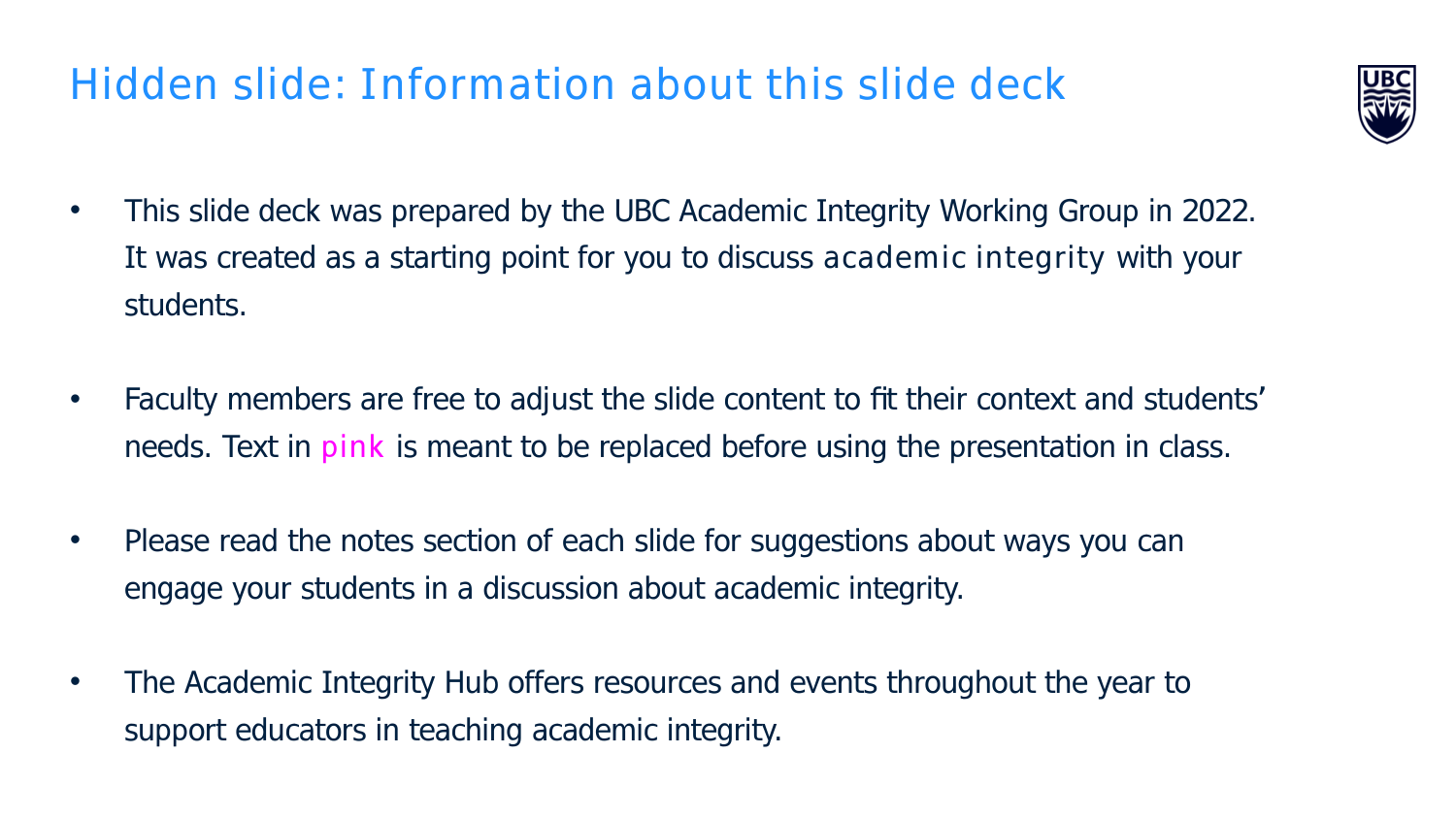

# Hidden slide: Information about this slide deck
This slide deck was prepared by the UBC Academic Integrity Working Group in 2022. It was created as a starting point for you to discuss academic integrity with your students.

Faculty members are free to adjust the slide content to fit their context and students’ needs. Text in pink is meant to be replaced before using the presentation in class.

Please read the notes section of each slide for suggestions about ways you can engage your students in a discussion about academic integrity.

The Academic Integrity Hub offers resources and events throughout the year to support educators in teaching academic integrity.